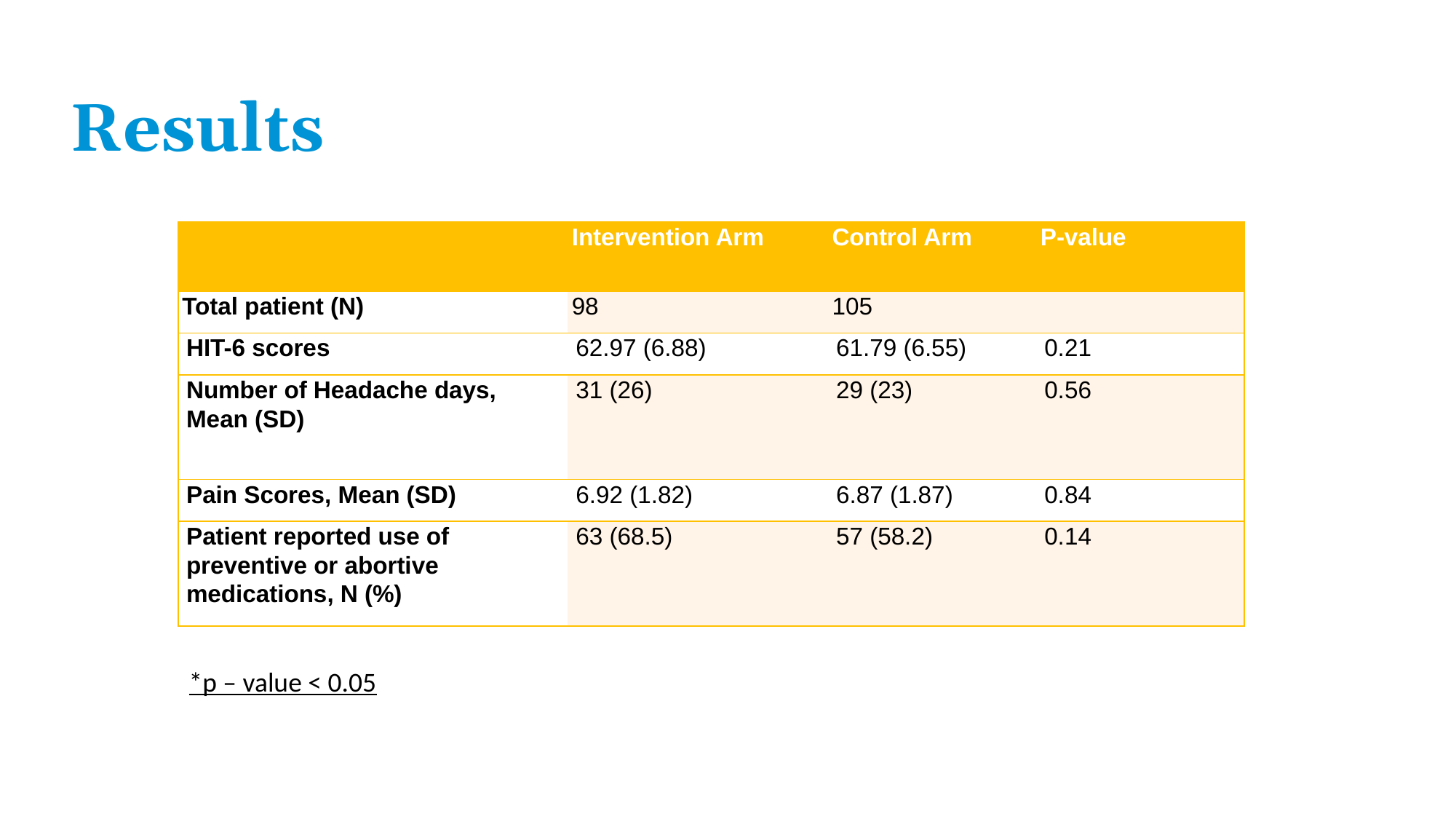

# Results
|  | Intervention Arm | Control Arm | P-value |
| --- | --- | --- | --- |
| Total patient (N) | 98 | 105 |  |
| HIT-6 scores | 62.97 (6.88) | 61.79 (6.55) | 0.21 |
| Number of Headache days, Mean (SD) | 31 (26) | 29 (23) | 0.56 |
| Pain Scores, Mean (SD) | 6.92 (1.82) | 6.87 (1.87) | 0.84 |
| Patient reported use of preventive or abortive medications, N (%) | 63 (68.5) | 57 (58.2) | 0.14 |
*p – value < 0.05